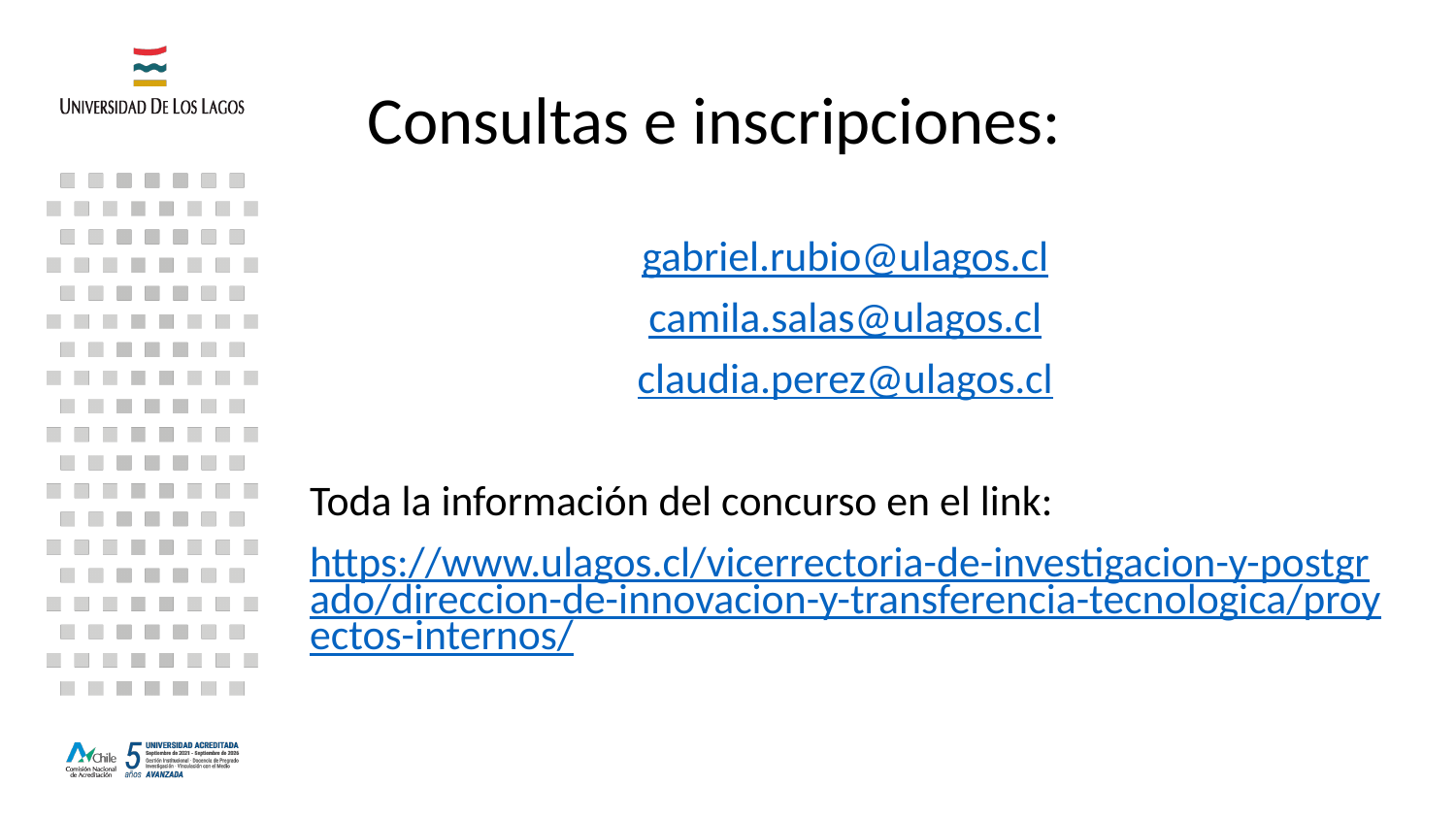

# Consultas e inscripciones:
gabriel.rubio@ulagos.cl
camila.salas@ulagos.cl
claudia.perez@ulagos.cl

Toda la información del concurso en el link:
https://www.ulagos.cl/vicerrectoria-de-investigacion-y-postgrado/direccion-de-innovacion-y-transferencia-tecnologica/proyectos-internos/